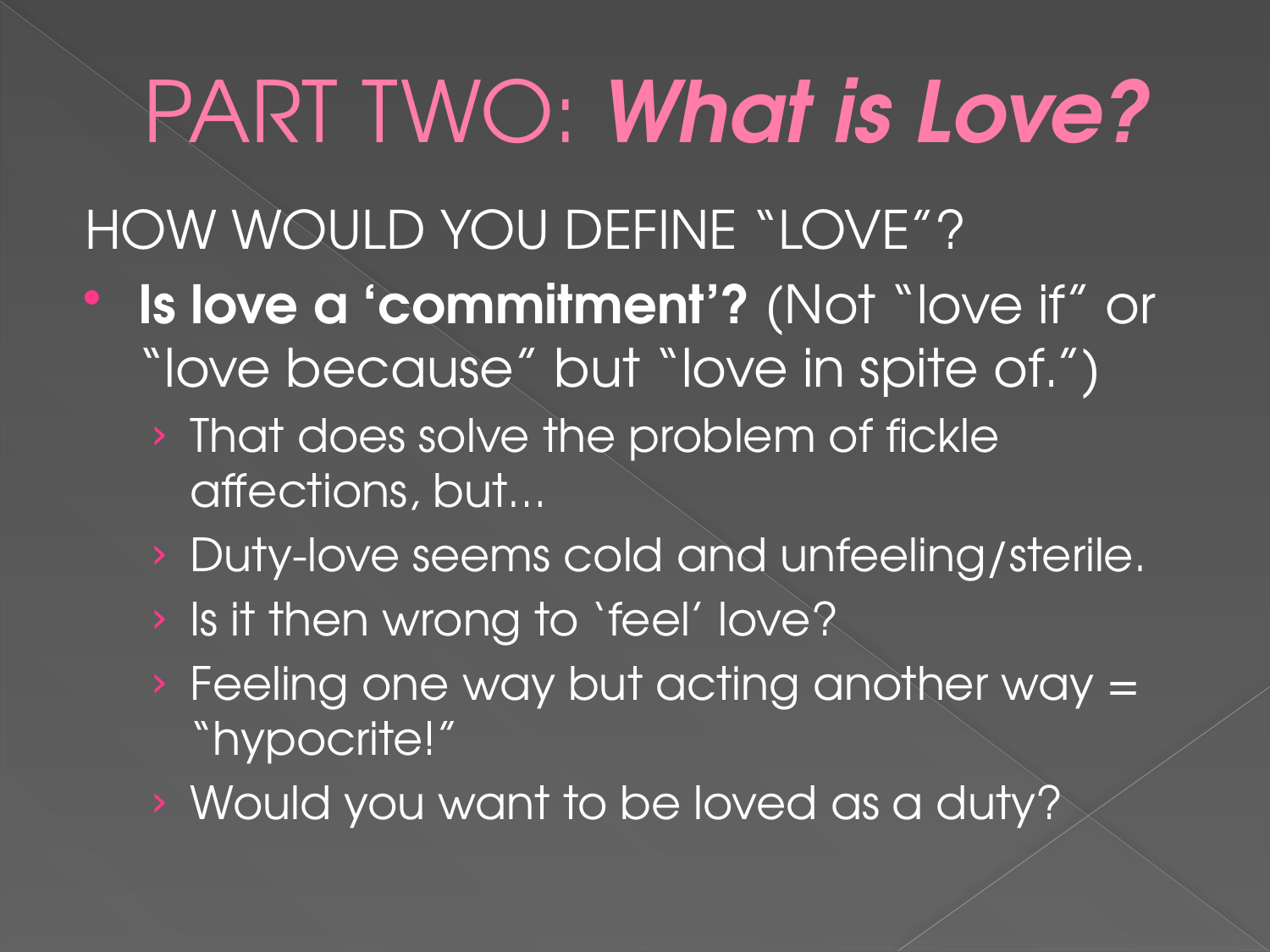

# PART TWO: What is Love?
HOW WOULD YOU DEFINE “LOVE”?
Is love a ‘commitment’? (Not “love if” or “love because” but “love in spite of.”)
That does solve the problem of fickle affections, but…
Duty-love seems cold and unfeeling/sterile.
Is it then wrong to ‘feel’ love?
Feeling one way but acting another way = “hypocrite!”
Would you want to be loved as a duty?